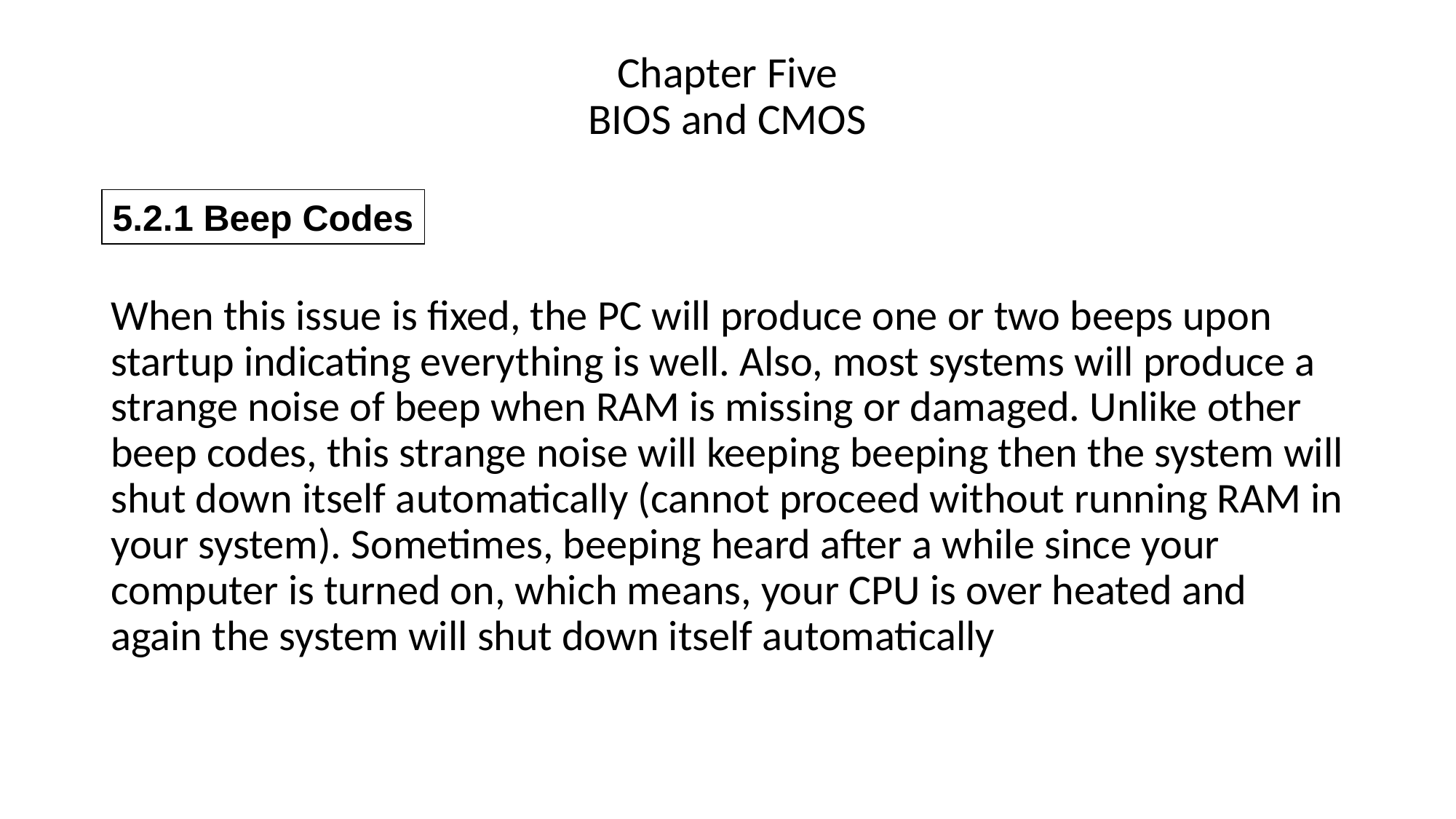

# Chapter Five BIOS and CMOS
5.2.1 Beep Codes
When this issue is fixed, the PC will produce one or two beeps upon startup indicating everything is well. Also, most systems will produce a strange noise of beep when RAM is missing or damaged. Unlike other beep codes, this strange noise will keeping beeping then the system will shut down itself automatically (cannot proceed without running RAM in your system). Sometimes, beeping heard after a while since your computer is turned on, which means, your CPU is over heated and again the system will shut down itself automatically